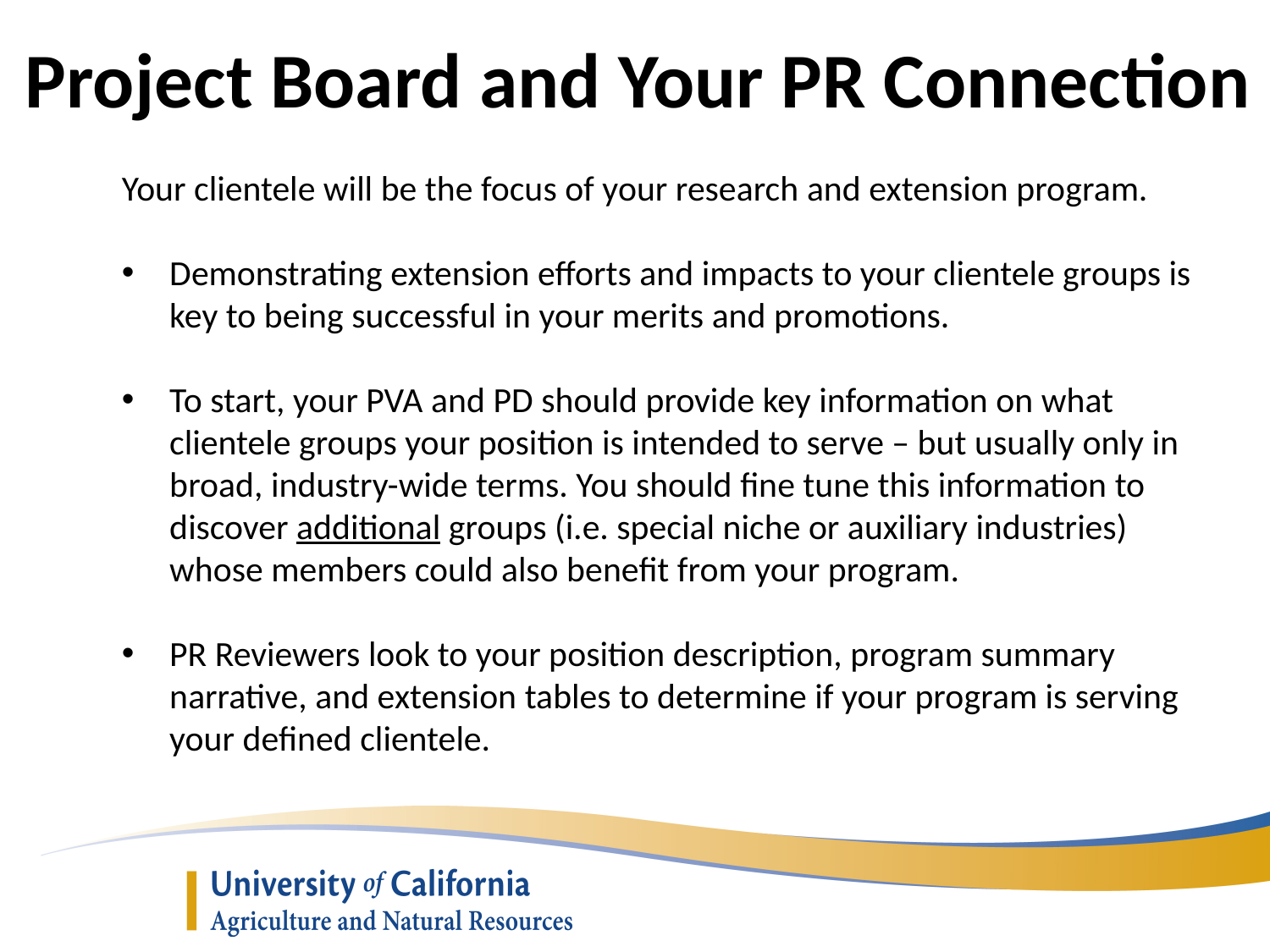

Project Board and Your PR Connection
Your clientele will be the focus of your research and extension program.

Demonstrating extension efforts and impacts to your clientele groups is key to being successful in your merits and promotions.
To start, your PVA and PD should provide key information on what clientele groups your position is intended to serve – but usually only in broad, industry-wide terms. You should fine tune this information to discover additional groups (i.e. special niche or auxiliary industries) whose members could also benefit from your program.

PR Reviewers look to your position description, program summary narrative, and extension tables to determine if your program is serving your defined clientele.